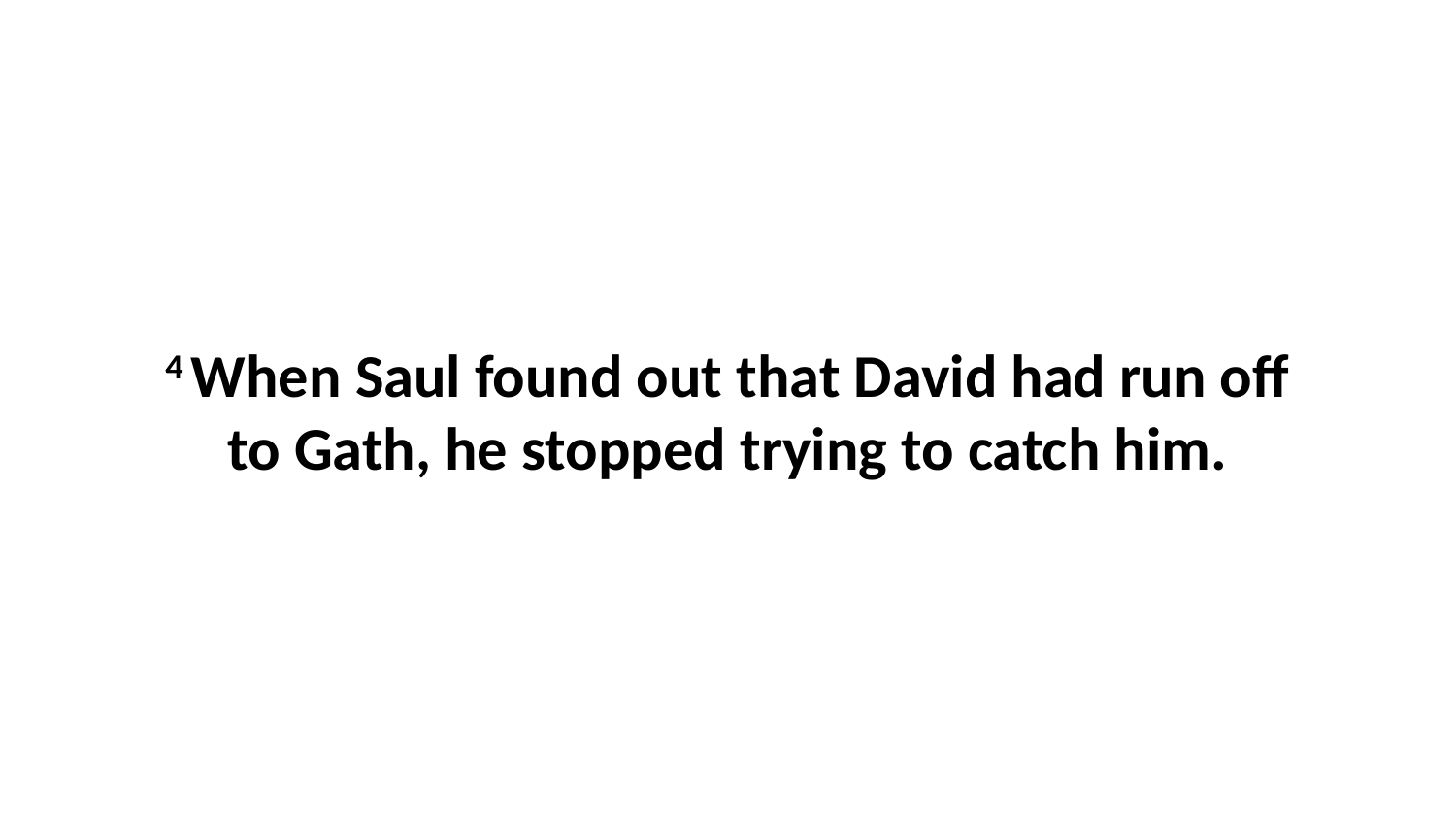

4 When Saul found out that David had run off to Gath, he stopped trying to catch him.